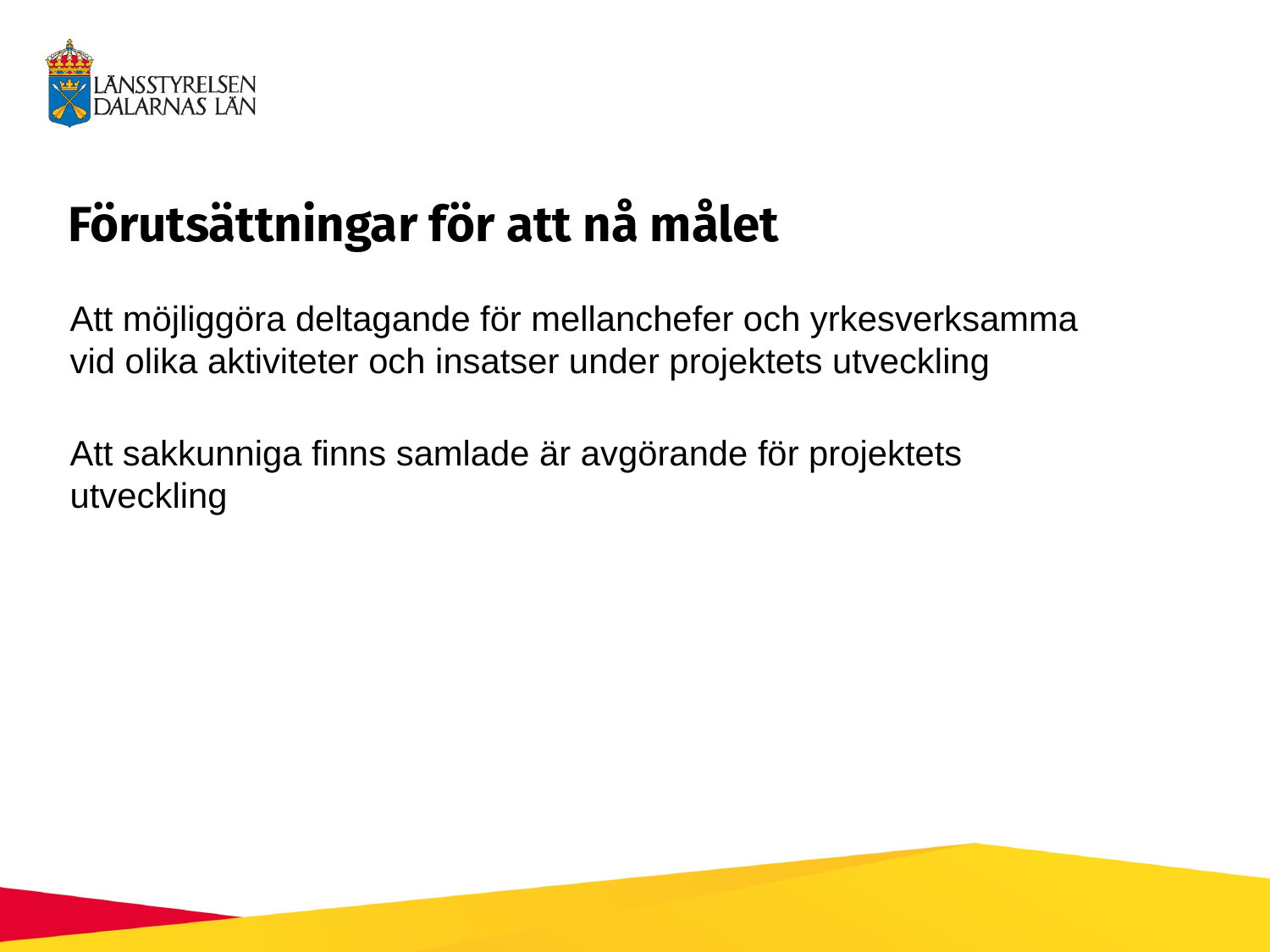

# Förutsättningar för att nå målet
Att möjliggöra deltagande för mellanchefer och yrkesverksamma vid olika aktiviteter och insatser under projektets utveckling

Att sakkunniga finns samlade är avgörande för projektets utveckling